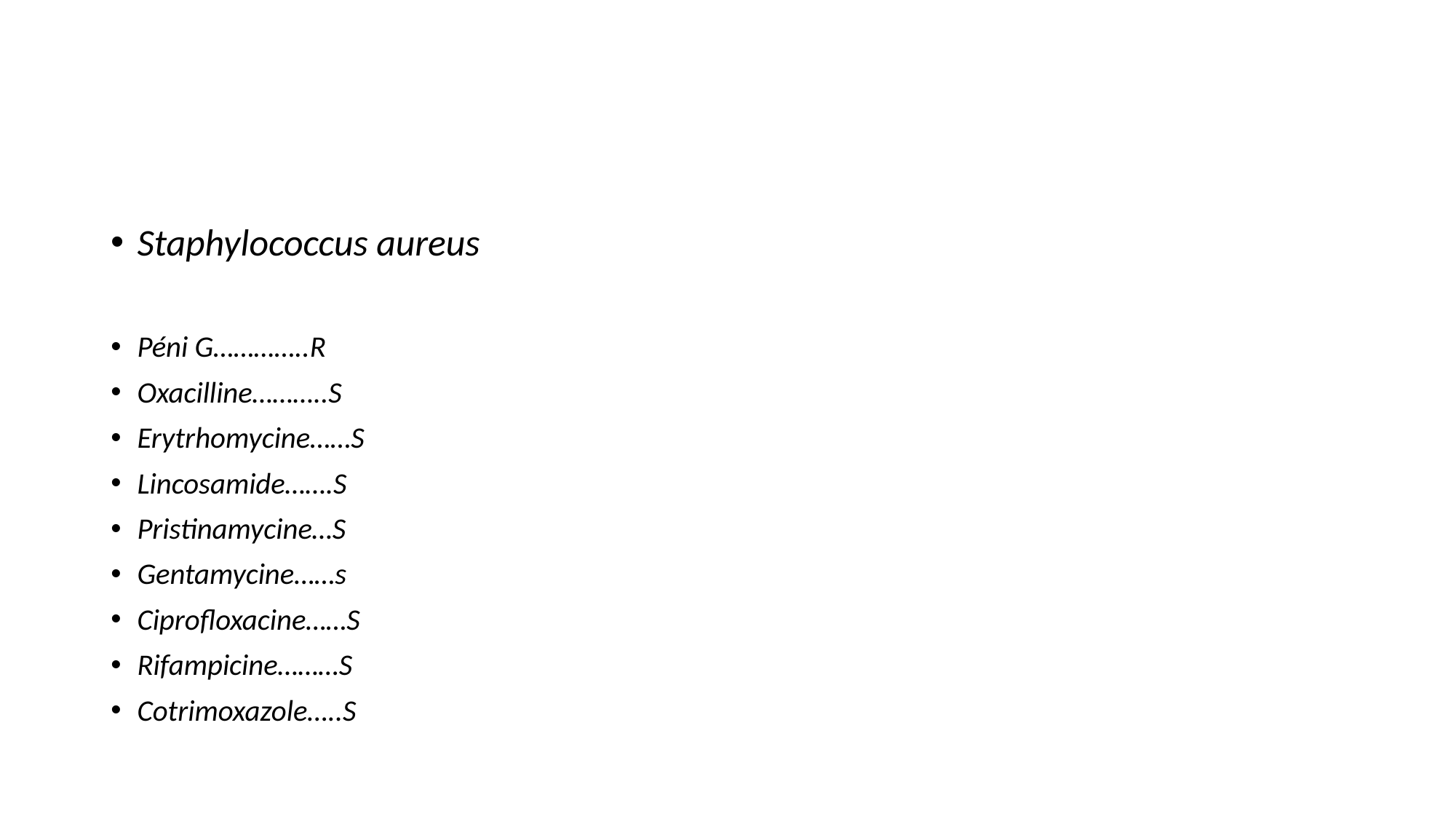

#
Staphylococcus aureus

Péni G…………..R
Oxacilline………..S
Erytrhomycine……S
Lincosamide…….S
Pristinamycine…S
Gentamycine……s
Ciprofloxacine……S
Rifampicine………S
Cotrimoxazole…..S